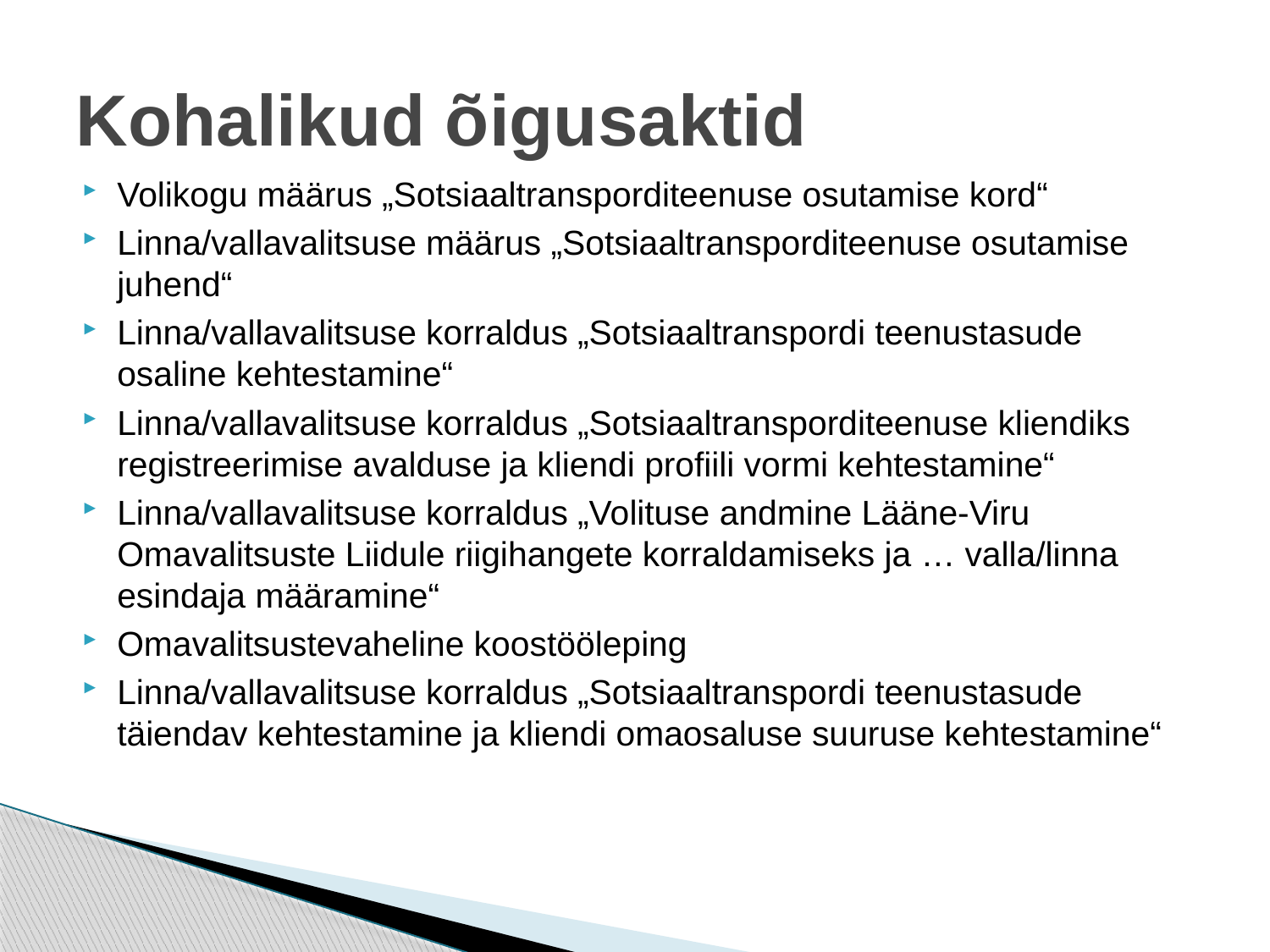

# Kohalikud õigusaktid
Volikogu määrus „Sotsiaaltransporditeenuse osutamise kord“
Linna/vallavalitsuse määrus „Sotsiaaltransporditeenuse osutamise juhend“
Linna/vallavalitsuse korraldus „Sotsiaaltranspordi teenustasude osaline kehtestamine“
Linna/vallavalitsuse korraldus „Sotsiaaltransporditeenuse kliendiks registreerimise avalduse ja kliendi profiili vormi kehtestamine“
Linna/vallavalitsuse korraldus „Volituse andmine Lääne-Viru Omavalitsuste Liidule riigihangete korraldamiseks ja … valla/linna esindaja määramine“
Omavalitsustevaheline koostööleping
Linna/vallavalitsuse korraldus „Sotsiaaltranspordi teenustasude täiendav kehtestamine ja kliendi omaosaluse suuruse kehtestamine“